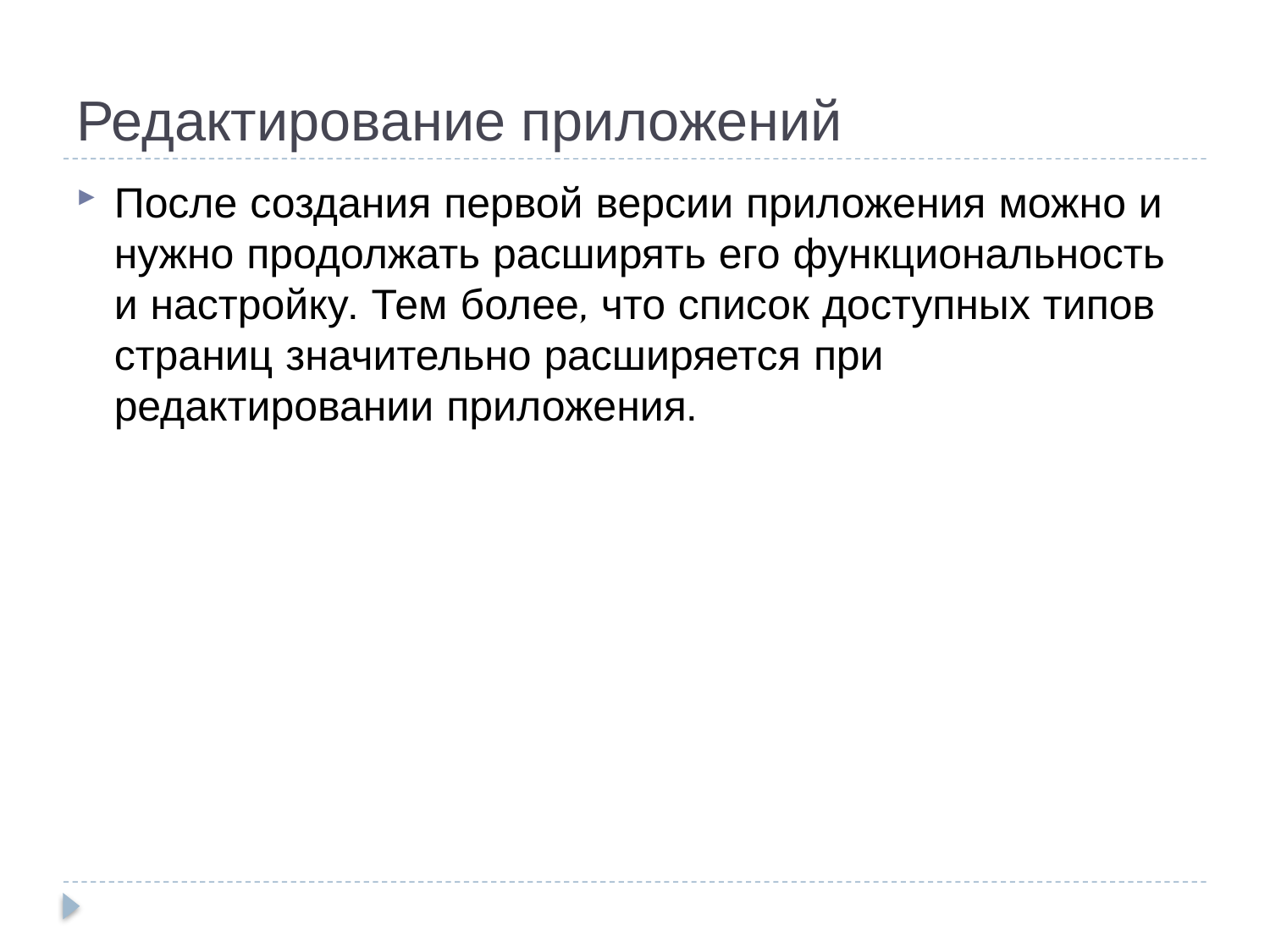

# Редактирование приложений
После создания первой версии приложения можно и нужно продолжать расширять его функциональность и настройку. Тем более, что список доступных типов страниц значительно расширяется при редактировании приложения.